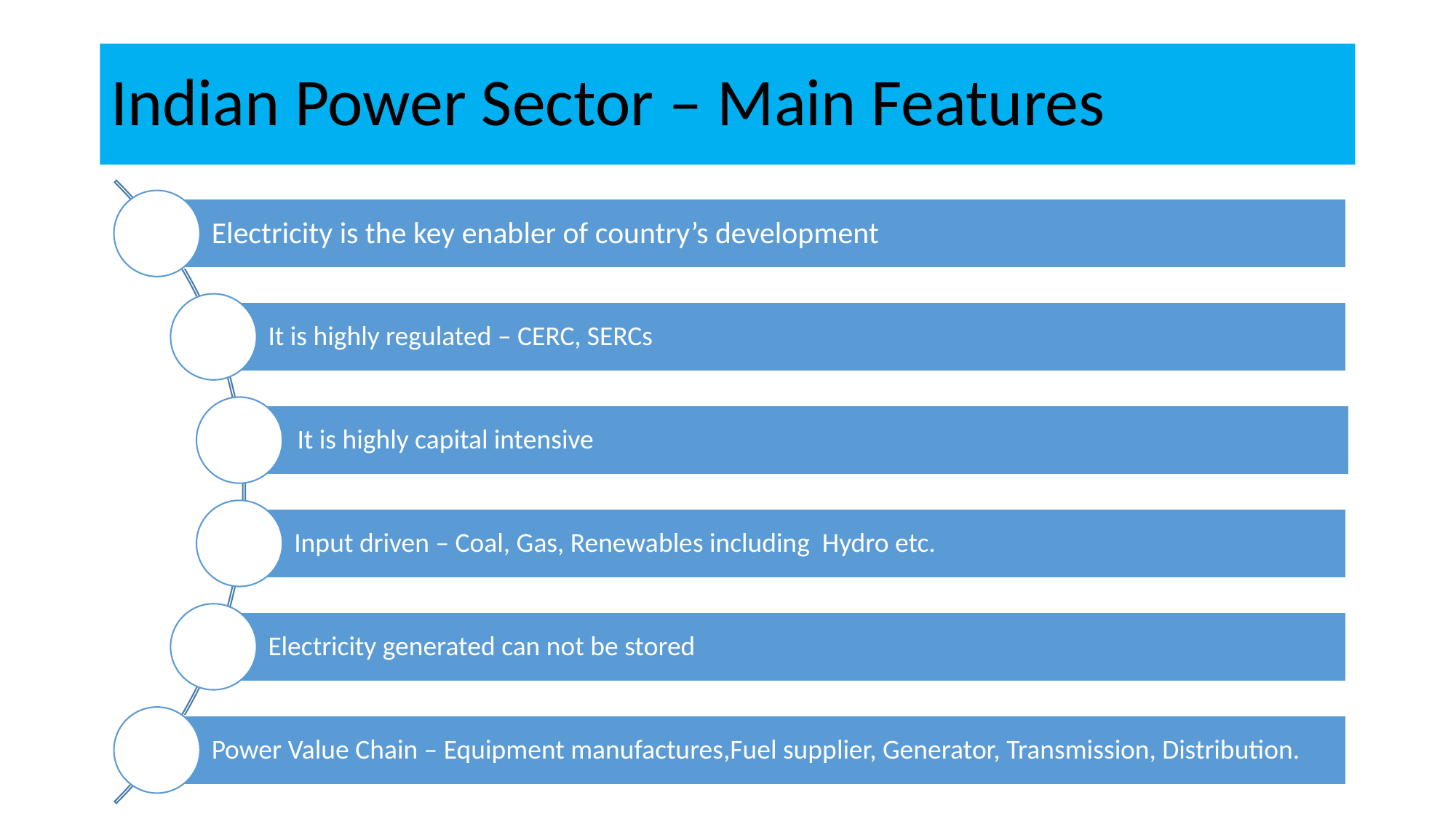

# Indian Power Sector – Main Features
Electricity is the key enabler of country’s development
It is highly regulated – CERC, SERCs
It is highly capital intensive
Input driven – Coal, Gas, Renewables including  Hydro etc.
Electricity generated can not be stored
Power Value Chain – Equipment manufactures,Fuel supplier, Generator, Transmission, Distribution.